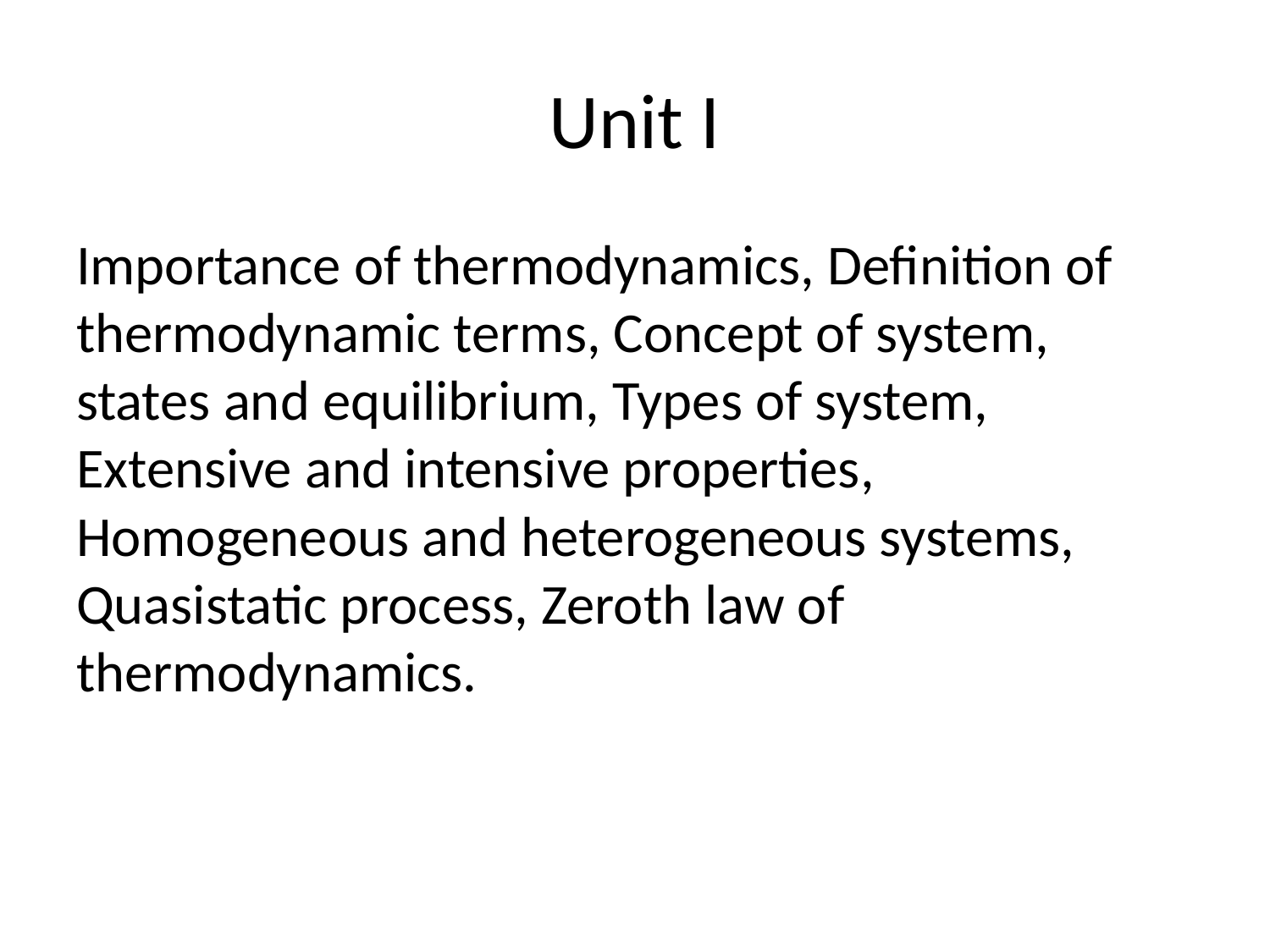

# Unit I
Importance of thermodynamics, Definition of thermodynamic terms, Concept of system, states and equilibrium, Types of system, Extensive and intensive properties, Homogeneous and heterogeneous systems, Quasistatic process, Zeroth law of thermodynamics.